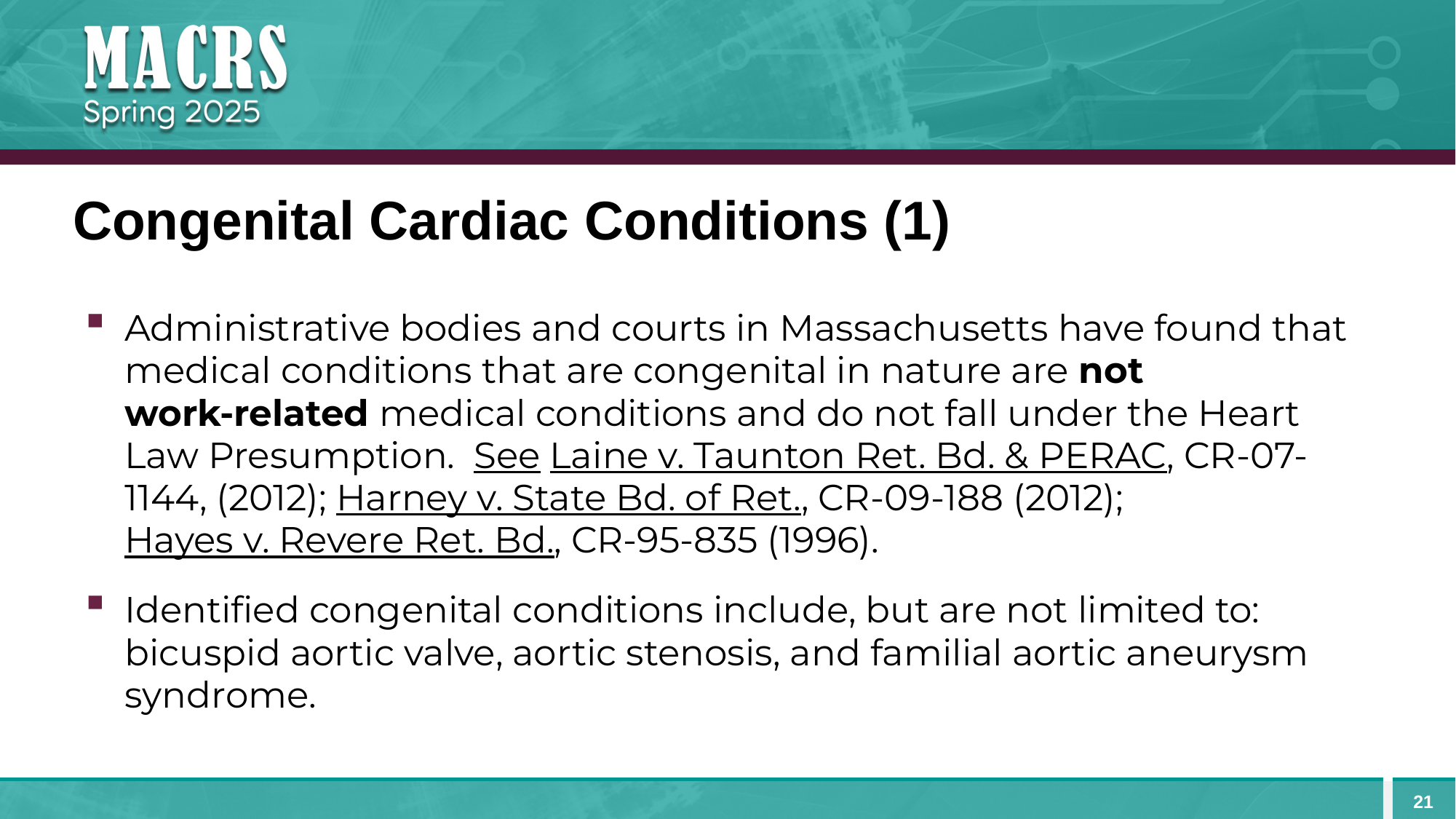

# Congenital Cardiac Conditions (1)
Administrative bodies and courts in Massachusetts have found that medical conditions that are congenital in nature are not
work-related medical conditions and do not fall under the Heart Law Presumption.  See Laine v. Taunton Ret. Bd. & PERAC, CR-07-1144, (2012); Harney v. State Bd. of Ret., CR-09-188 (2012);
Hayes v. Revere Ret. Bd., CR-95-835 (1996).
Identified congenital conditions include, but are not limited to: bicuspid aortic valve, aortic stenosis, and familial aortic aneurysm syndrome.
21